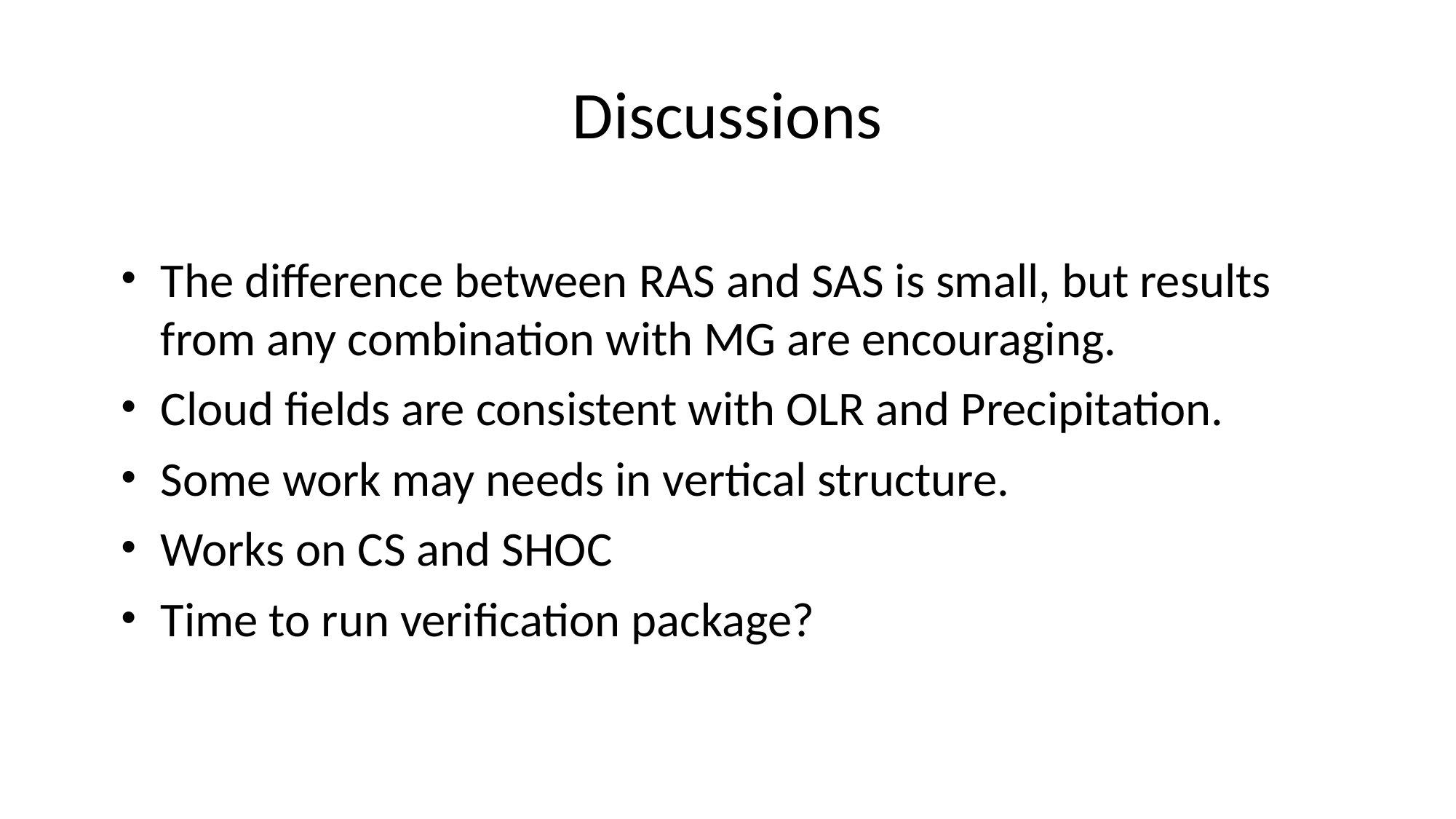

Discussions

The difference between RAS and SAS is small, but results from any combination with MG are encouraging.
Cloud fields are consistent with OLR and Precipitation.
Some work may needs in vertical structure.
Works on CS and SHOC
Time to run verification package?